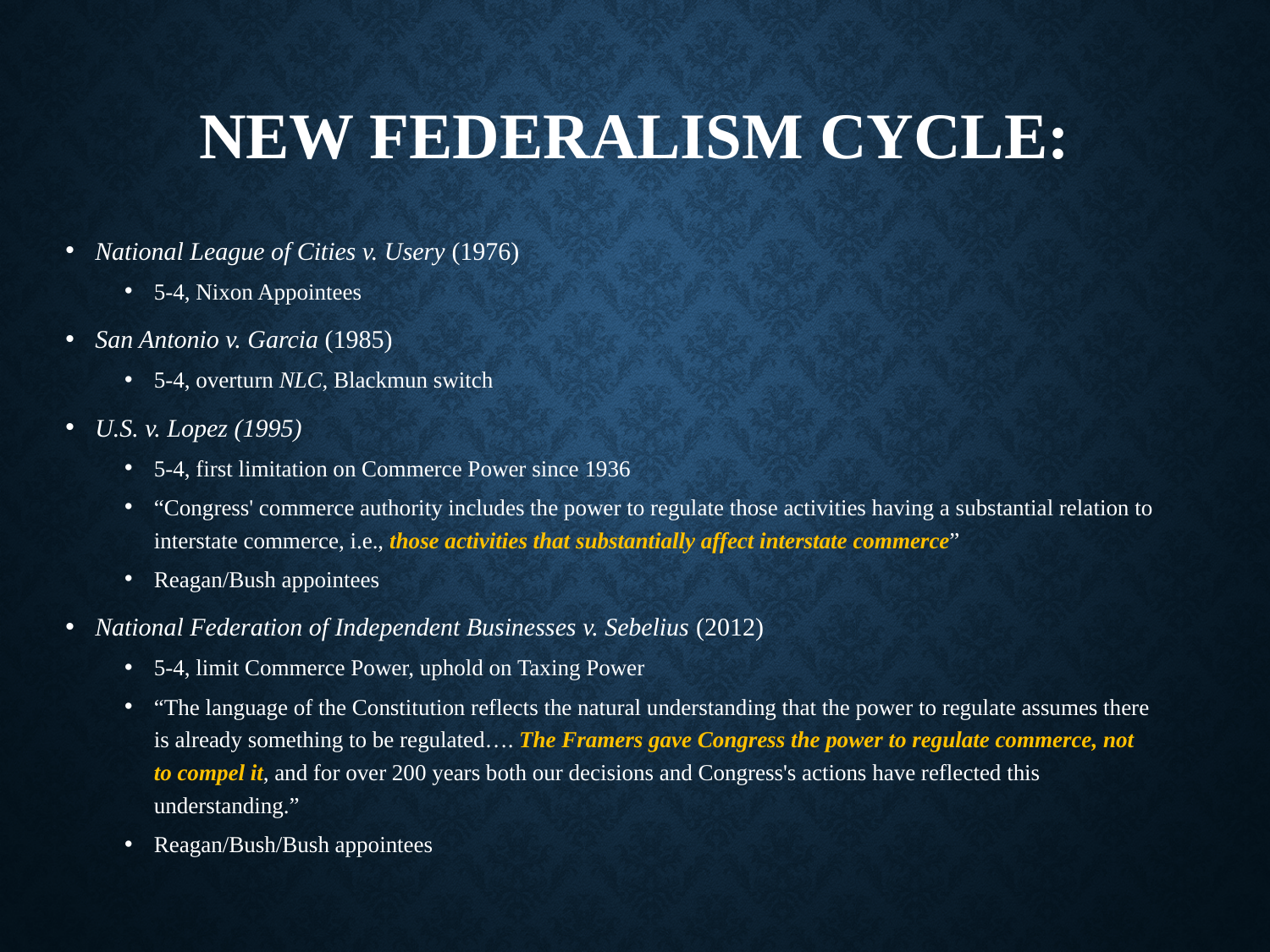

# New Federalism Cycle:
National League of Cities v. Usery (1976)
5-4, Nixon Appointees
San Antonio v. Garcia (1985)
5-4, overturn NLC, Blackmun switch
U.S. v. Lopez (1995)
5-4, first limitation on Commerce Power since 1936
“Congress' commerce authority includes the power to regulate those activities having a substantial relation to interstate commerce, i.e., those activities that substantially affect interstate commerce”
Reagan/Bush appointees
National Federation of Independent Businesses v. Sebelius (2012)
5-4, limit Commerce Power, uphold on Taxing Power
“The language of the Constitution reflects the natural understanding that the power to regulate assumes there is already something to be regulated…. The Framers gave Congress the power to regulate commerce, not to compel it, and for over 200 years both our decisions and Congress's actions have reflected this understanding.”
Reagan/Bush/Bush appointees